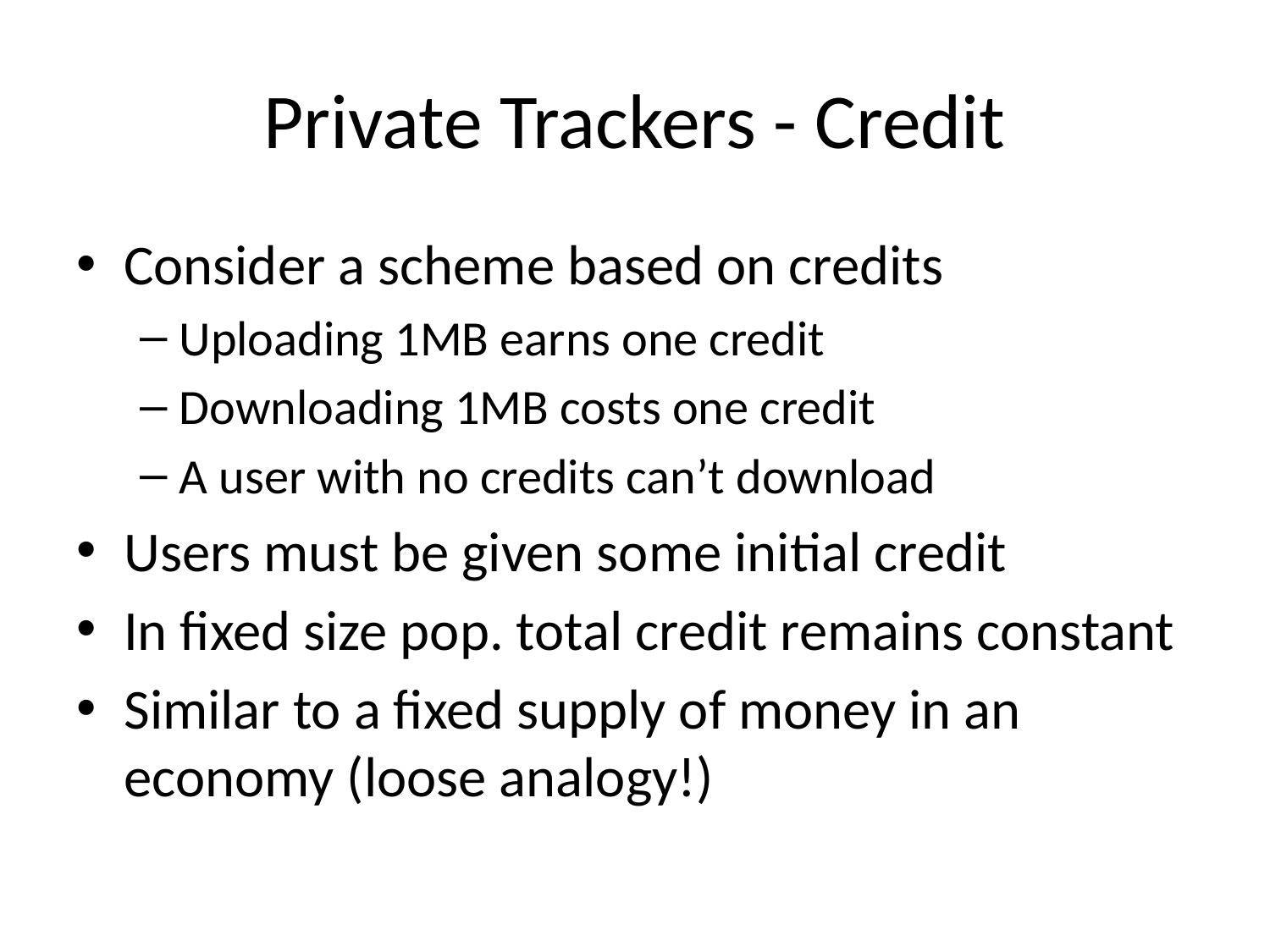

# Private Trackers - Credit
Consider a scheme based on credits
Uploading 1MB earns one credit
Downloading 1MB costs one credit
A user with no credits can’t download
Users must be given some initial credit
In fixed size pop. total credit remains constant
Similar to a fixed supply of money in an economy (loose analogy!)